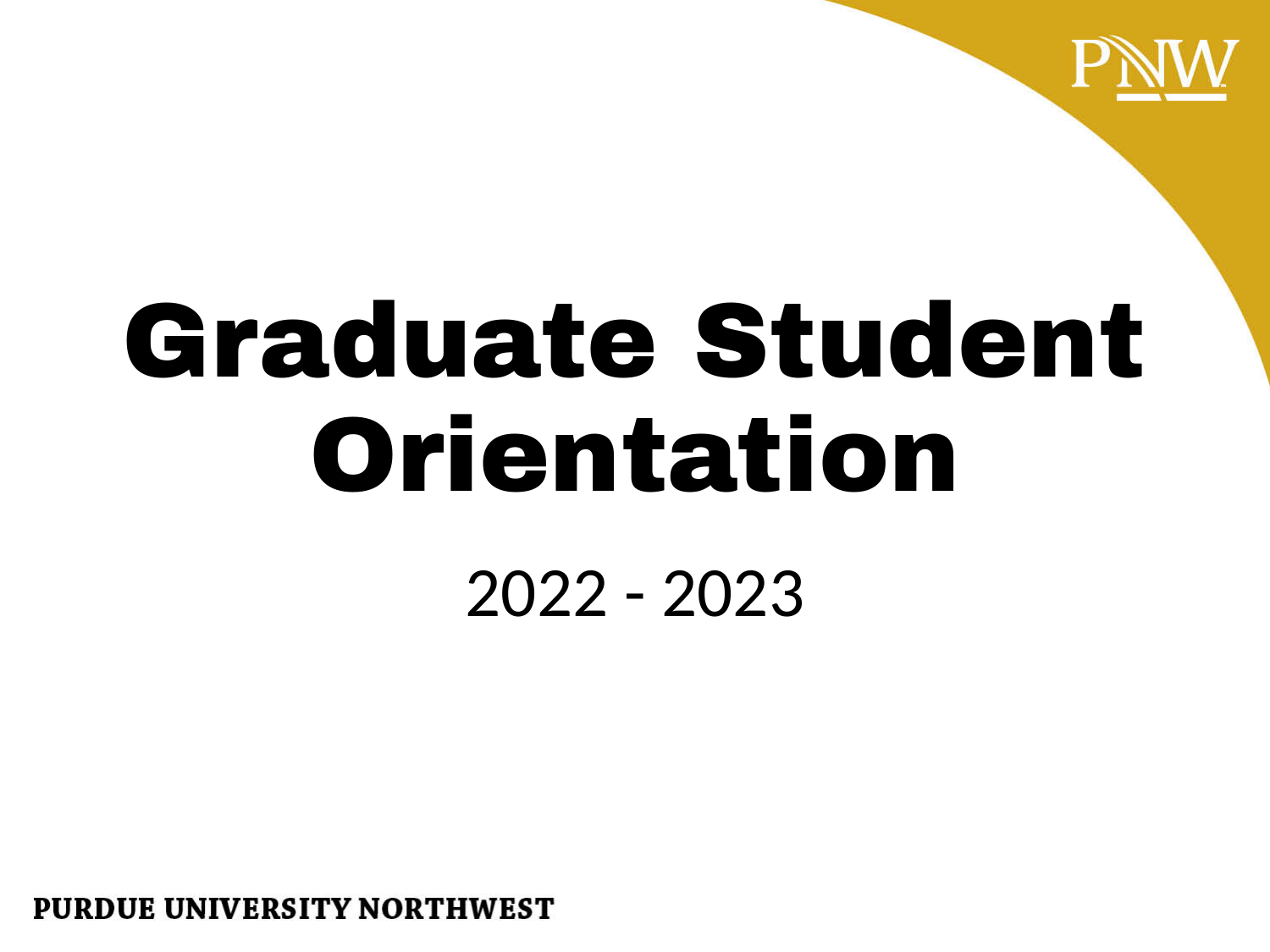

# Graduate Student Orientation
2022 - 2023